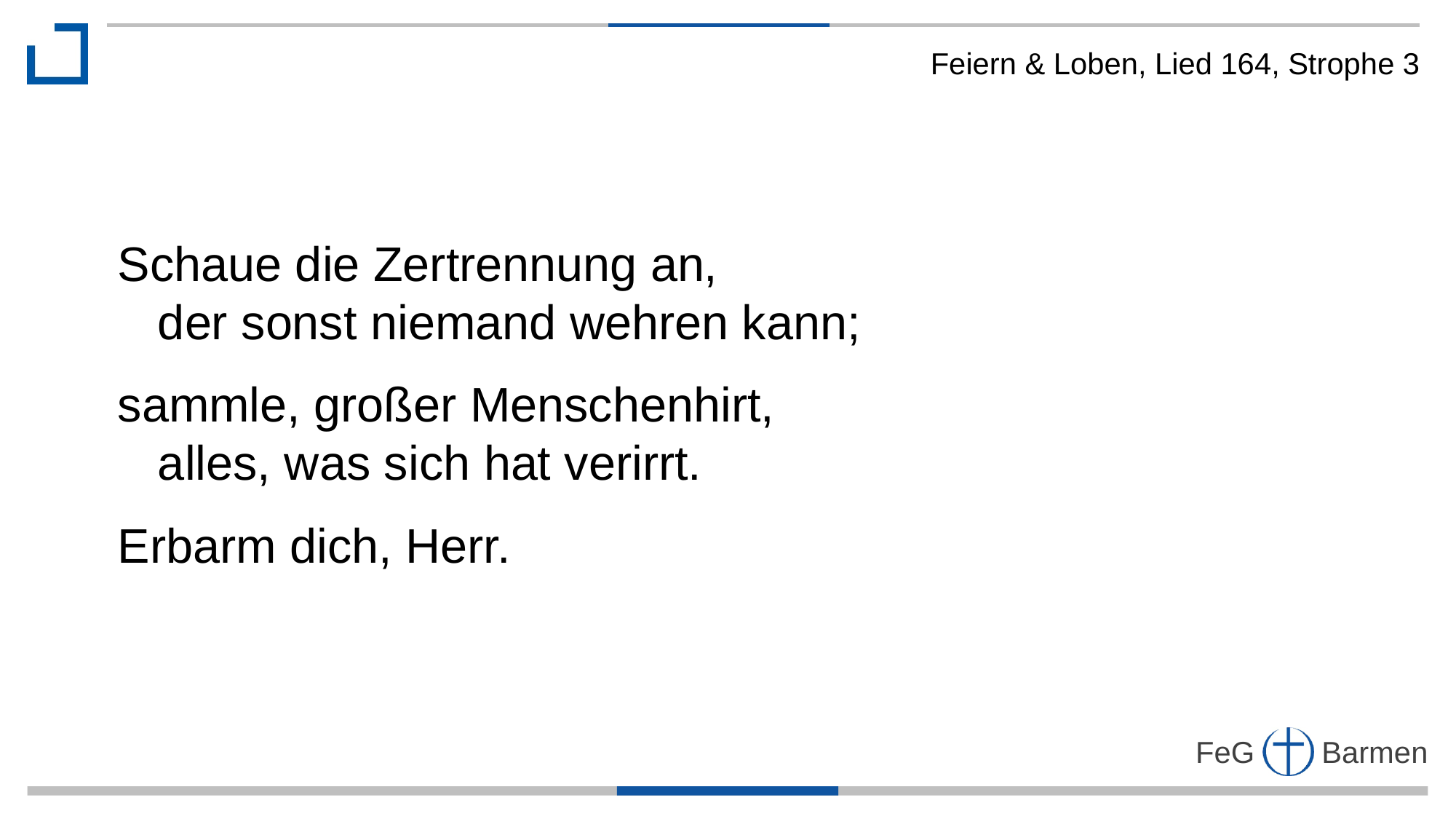

Feiern & Loben, Lied 164, Strophe 3
Schaue die Zertrennung an,
   der sonst niemand wehren kann;
sammle, großer Menschenhirt,
   alles, was sich hat verirrt.
Erbarm dich, Herr.